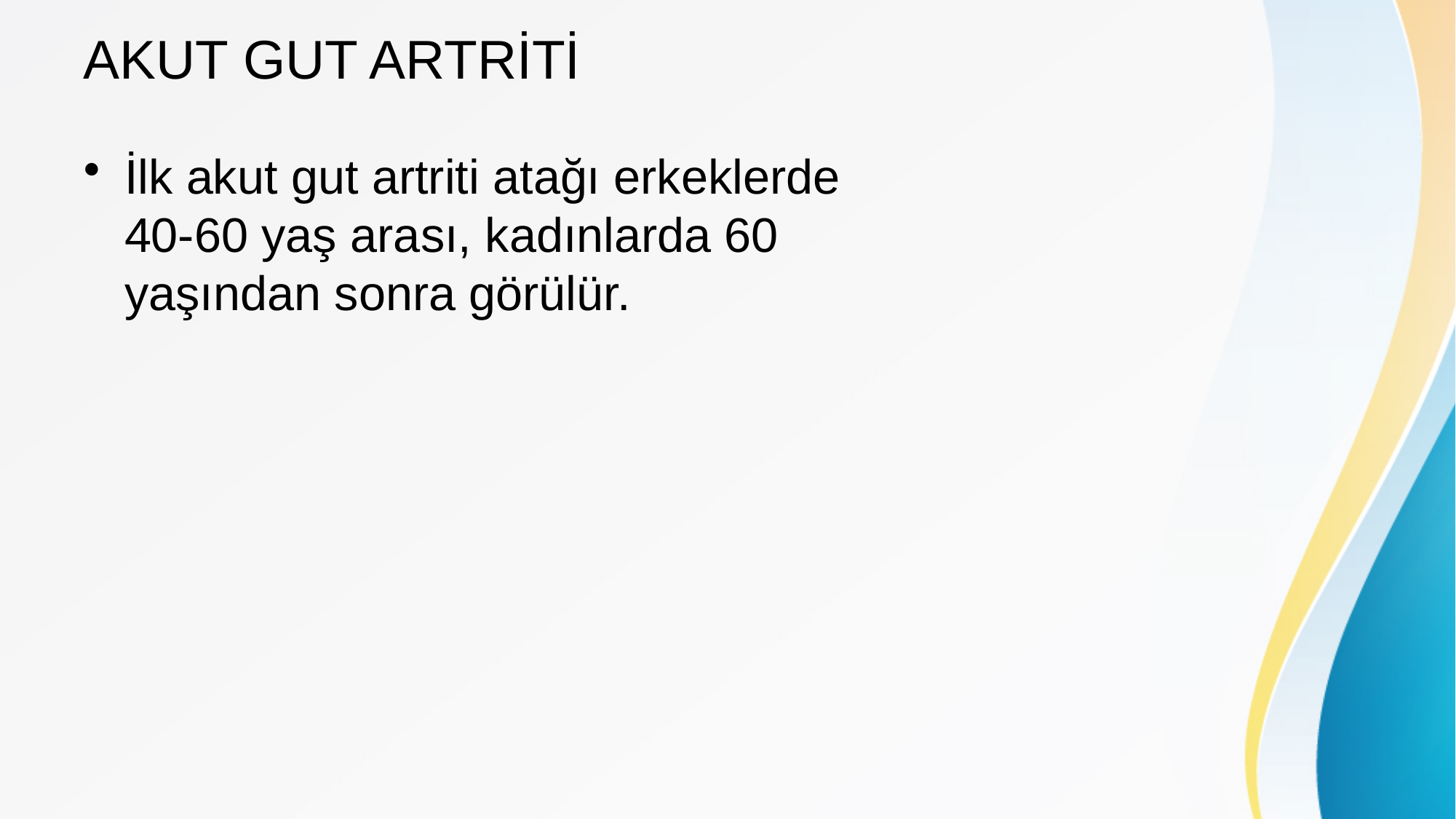

# AKUT GUT ARTRİTİ
İlk akut gut artriti atağı erkeklerde 40-60 yaş arası, kadınlarda 60 yaşından sonra görülür.